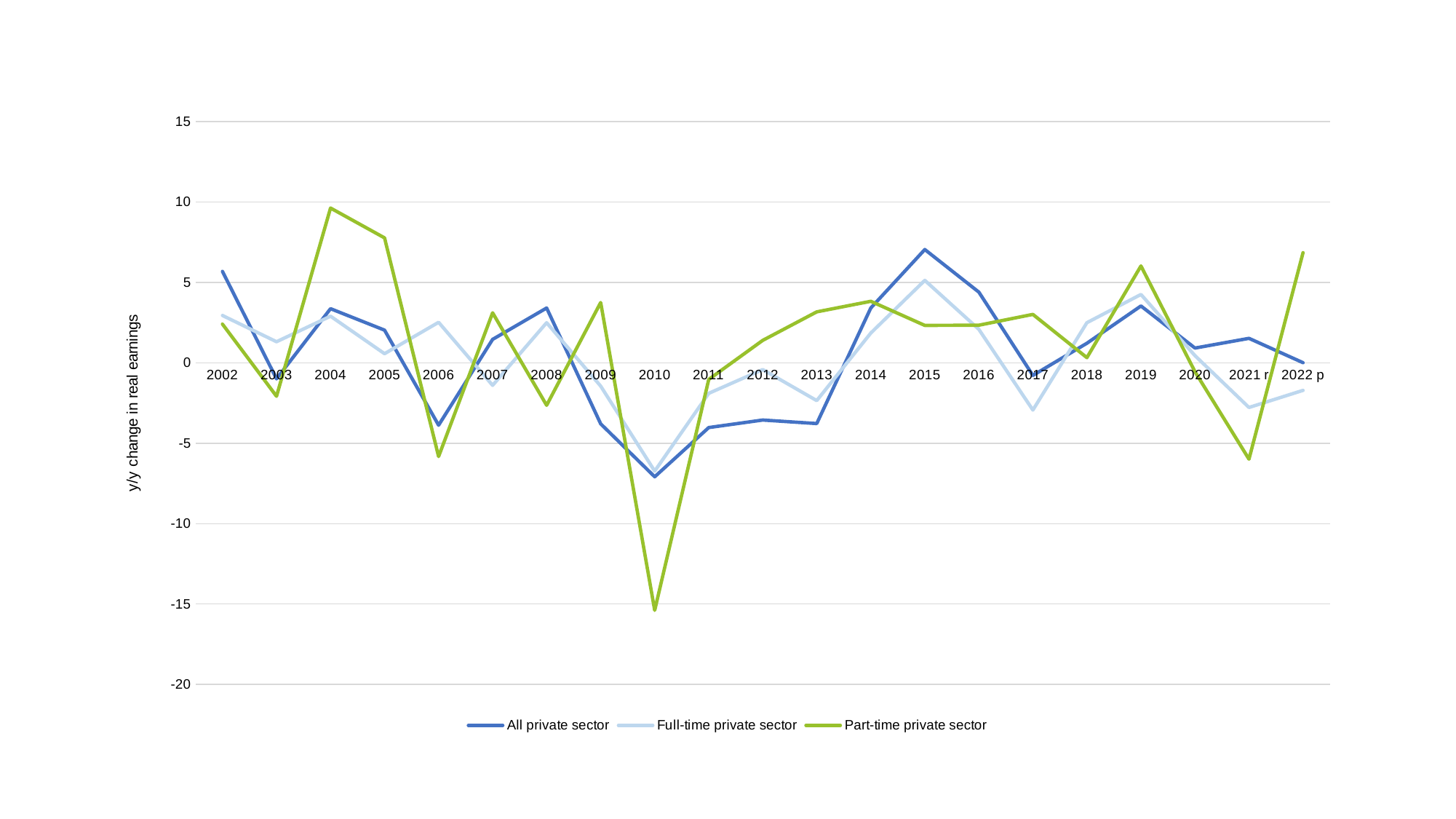

### Chart

| Category | All private sector | Full-time private sector | Part-time private sector |
|---|---|---|---|
| 2002 | 5.688512241054614 | 2.9478260869565216 | 2.4112858464384828 |
| 2003 | -0.9920090039392233 | 1.3144607843137255 | -2.077241133487792 |
| 2004 | 3.3696651254028303 | 2.902863449263258 | 9.630306836533284 |
| 2005 | 2.0364270386266097 | 0.5721807961454632 | 7.774282936315021 |
| 2006 | -3.8775404864829985 | 2.522809963616009 | -5.826832151300236 |
| 2007 | 1.4609153077327726 | -1.396904621646227 | 3.1148870794284838 |
| 2008 | 3.413975782038345 | 2.4977554792711905 | -2.6373658253553813 |
| 2009 | -3.793510341966455 | -1.4439727673207847 | 3.755788408729585 |
| 2010 | -7.087281150351965 | -6.732709584553532 | -15.392559280457888 |
| 2011 | -4.026715655747914 | -1.8945536445536444 | -1.0277777777777777 |
| 2012 | -3.557828188917813 | -0.415814417560489 | 1.3997017151379572 |
| 2013 | -3.7774619795562203 | -2.346505860039877 | 3.1714285714285713 |
| 2014 | 3.413929090564369 | 1.855098668222028 | 3.8292286874154264 |
| 2015 | 7.049783757808745 | 5.131417049610803 | 2.3290545734050734 |
| 2016 | 4.400926705981466 | 2.08403500156257 | 2.344110275689223 |
| 2017 | -0.779605192575904 | -2.935468538786901 | 3.0135880844829694 |
| 2018 | 1.2210526315789472 | 2.4996896717513883 | 0.32548793163182843 |
| 2019 | 3.5379520520113776 | 4.254166666666666 | 6.0281618887015185 |
| 2020 | 0.9213193576305414 | 0.4497551420176298 | -0.5504678727386152 |
| 2021 r | 1.525146530535073 | -2.7730227518959913 | -5.990769549885916 |
| 2022 p | 0.010827674802715848 | -1.7101704879482655 | 6.854055814963623 |